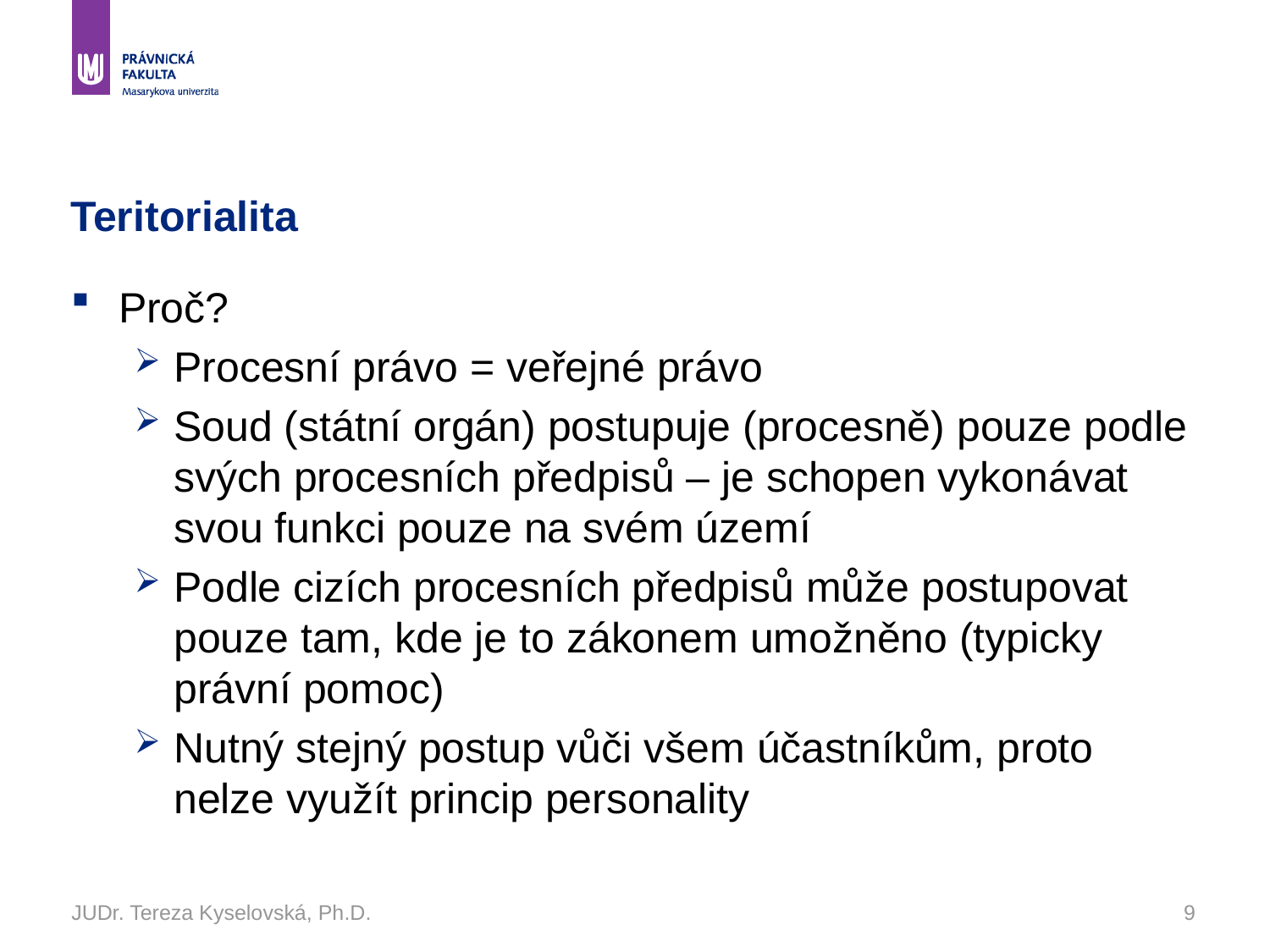

# Teritorialita
Proč?
Procesní právo = veřejné právo
Soud (státní orgán) postupuje (procesně) pouze podle svých procesních předpisů – je schopen vykonávat svou funkci pouze na svém území
Podle cizích procesních předpisů může postupovat pouze tam, kde je to zákonem umožněno (typicky právní pomoc)
Nutný stejný postup vůči všem účastníkům, proto nelze využít princip personality

JUDr. Tereza Kyselovská, Ph.D.
9